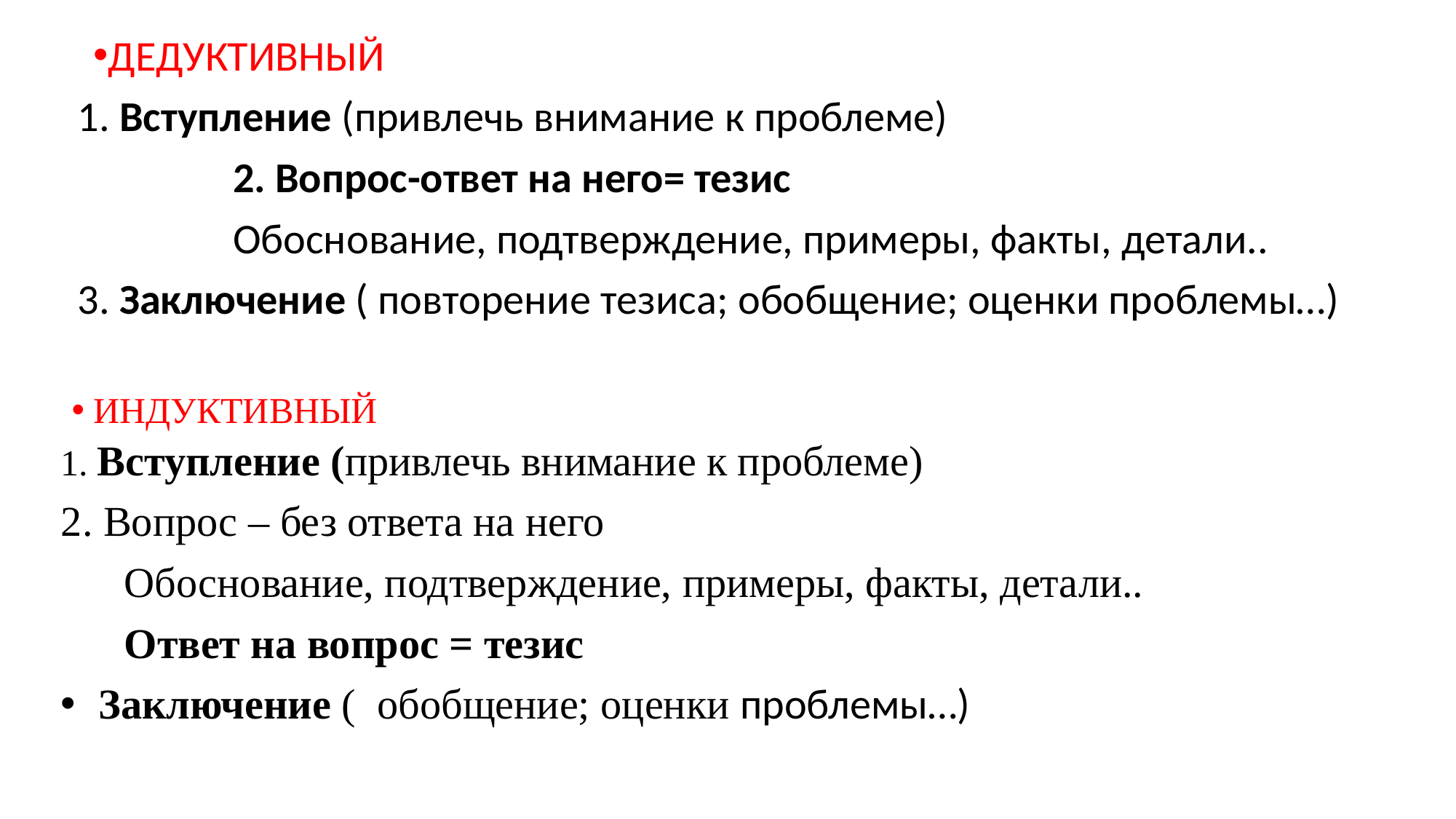

#
ДЕДУКТИВНЫЙ
1. Вступление (привлечь внимание к проблеме)
2. Вопрос-ответ на него= тезис
Обоснование, подтверждение, примеры, факты, детали..
3. Заключение ( повторение тезиса; обобщение; оценки проблемы…)

ИНДУКТИВНЫЙ
1. Вступление (привлечь внимание к проблеме)
2. Вопрос – без ответа на него
      Обоснование, подтверждение, примеры, факты, детали..
      Ответ на вопрос = тезис
  Заключение (  обобщение; оценки проблемы…)